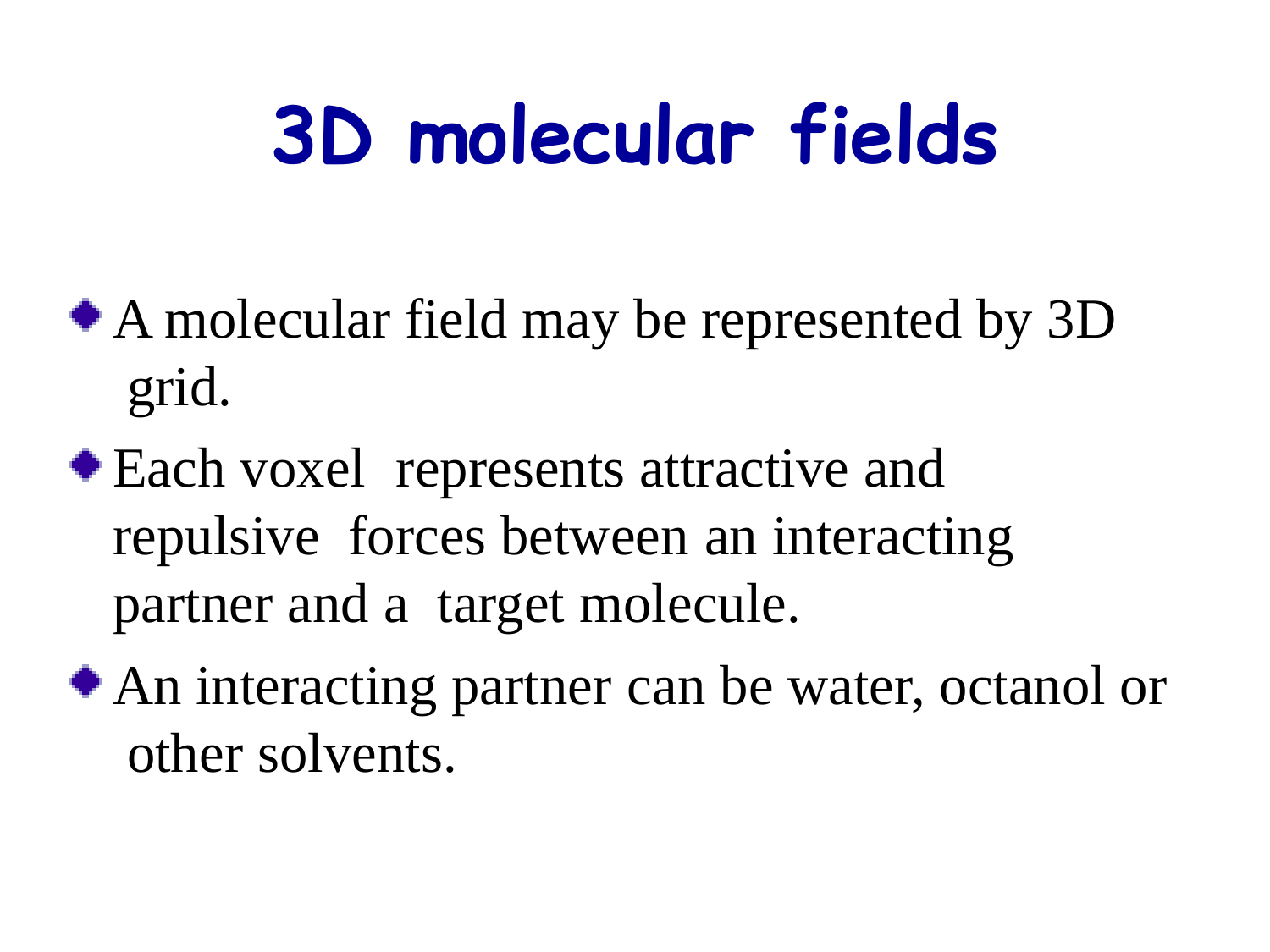

# 3D molecular fields
A molecular field may be represented by 3D  grid.
Each voxel	represents attractive and repulsive  forces between an interacting partner and a  target molecule.
An interacting partner can be water, octanol or  other solvents.